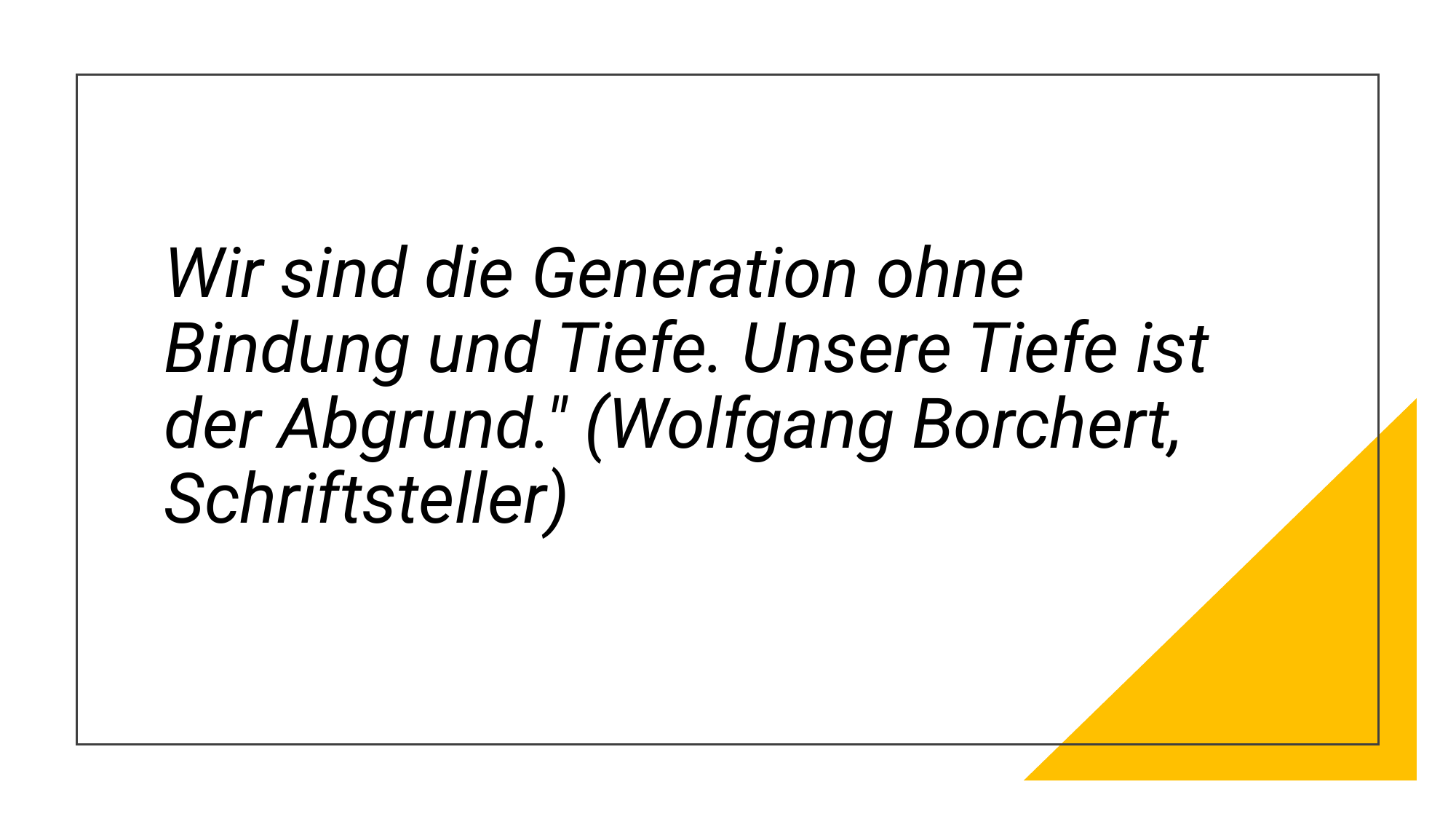

# Wir sind die Generation ohne Bindung und Tiefe. Unsere Tiefe ist der Abgrund." (Wolfgang Borchert, Schriftsteller)